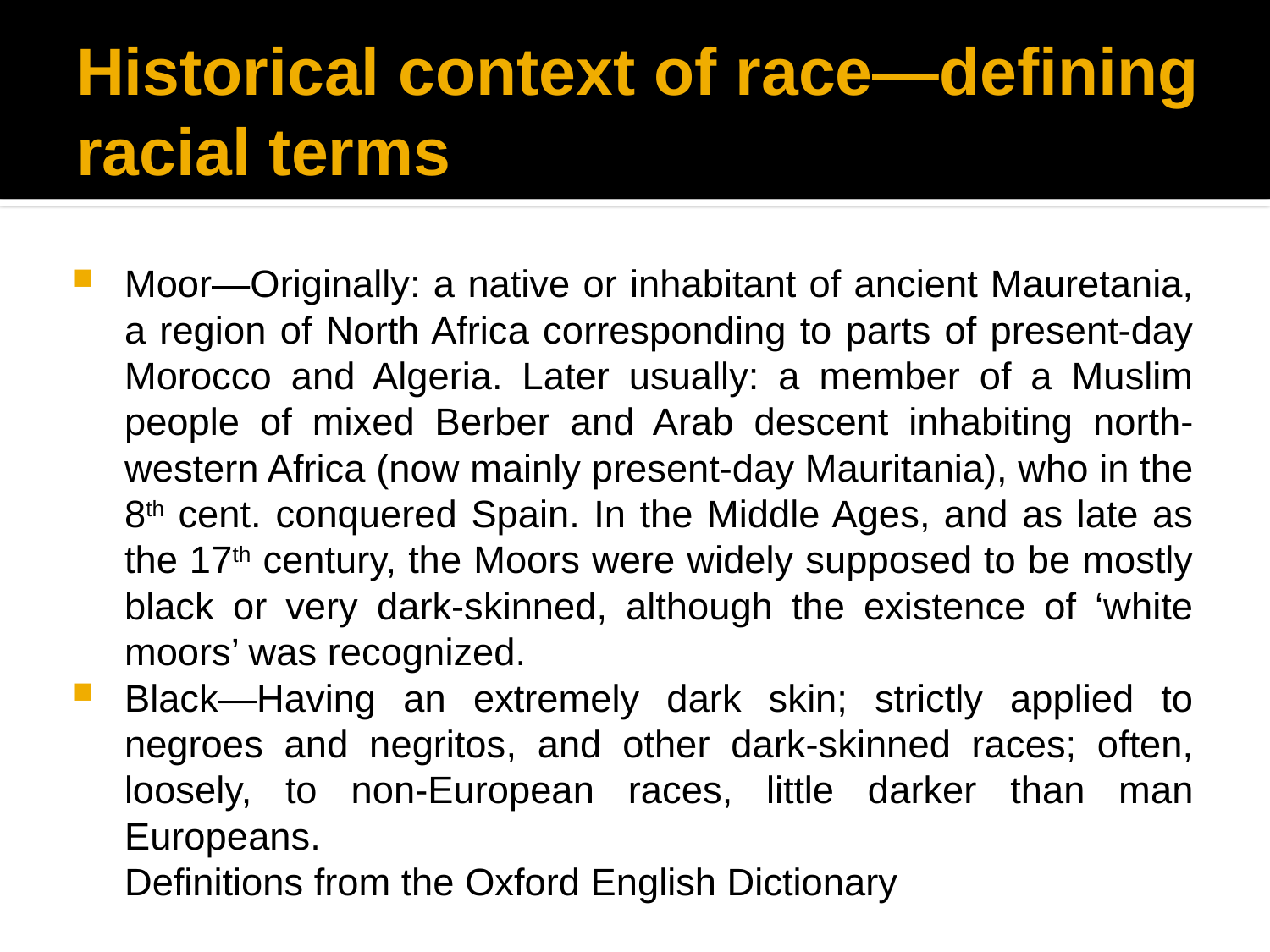

# Historical context of race—defining racial terms
Moor—Originally: a native or inhabitant of ancient Mauretania, a region of North Africa corresponding to parts of present-day Morocco and Algeria. Later usually: a member of a Muslim people of mixed Berber and Arab descent inhabiting north-western Africa (now mainly present-day Mauritania), who in the 8th cent. conquered Spain. In the Middle Ages, and as late as the 17th century, the Moors were widely supposed to be mostly black or very dark-skinned, although the existence of ‘white moors’ was recognized.
Black—Having an extremely dark skin; strictly applied to negroes and negritos, and other dark-skinned races; often, loosely, to non-European races, little darker than man Europeans.
			Definitions from the Oxford English Dictionary